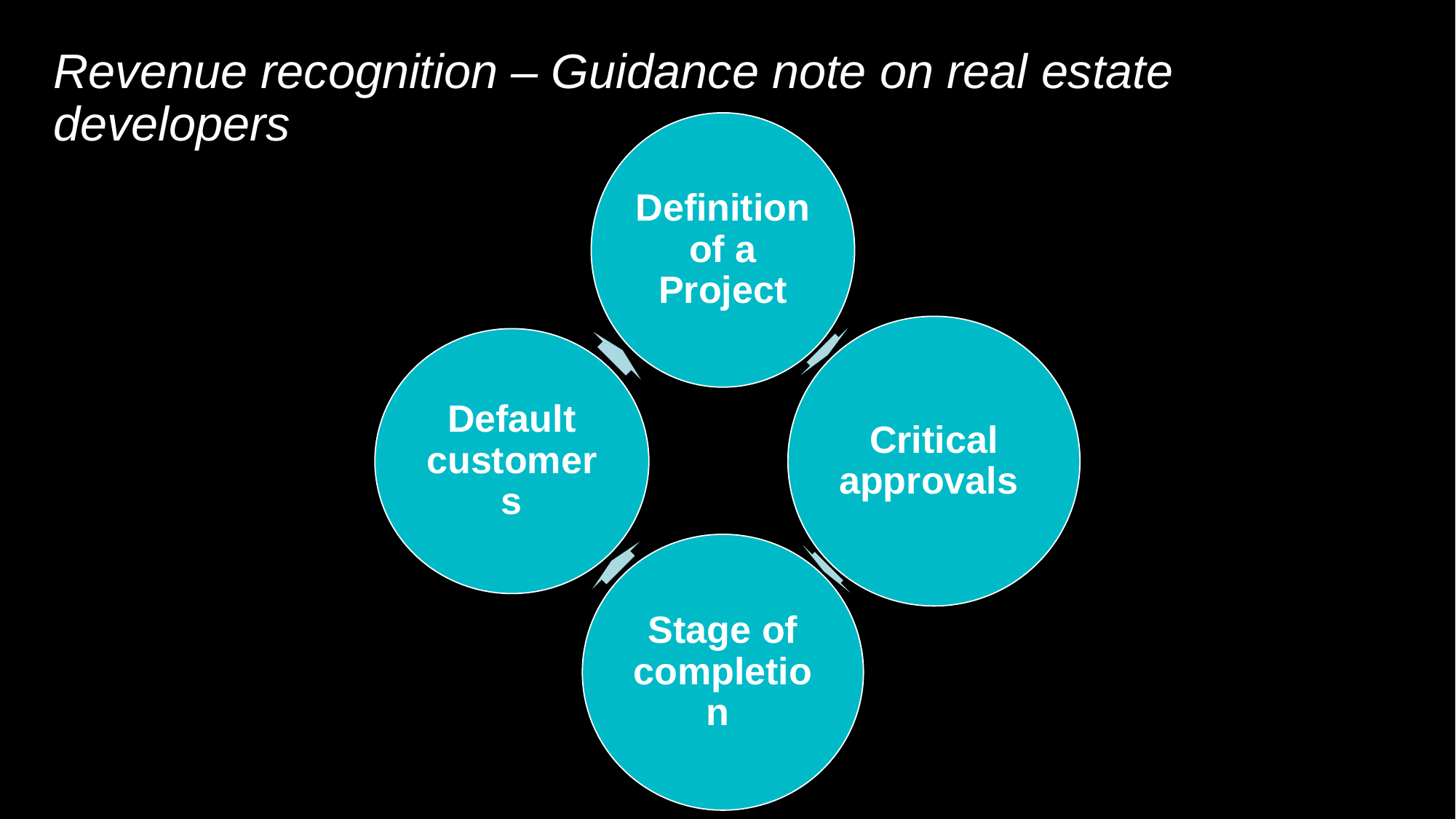

# Revenue recognition – Guidance note on real estate developers
Definition of a Project

Critical approvals

Stage of completion

Default customers